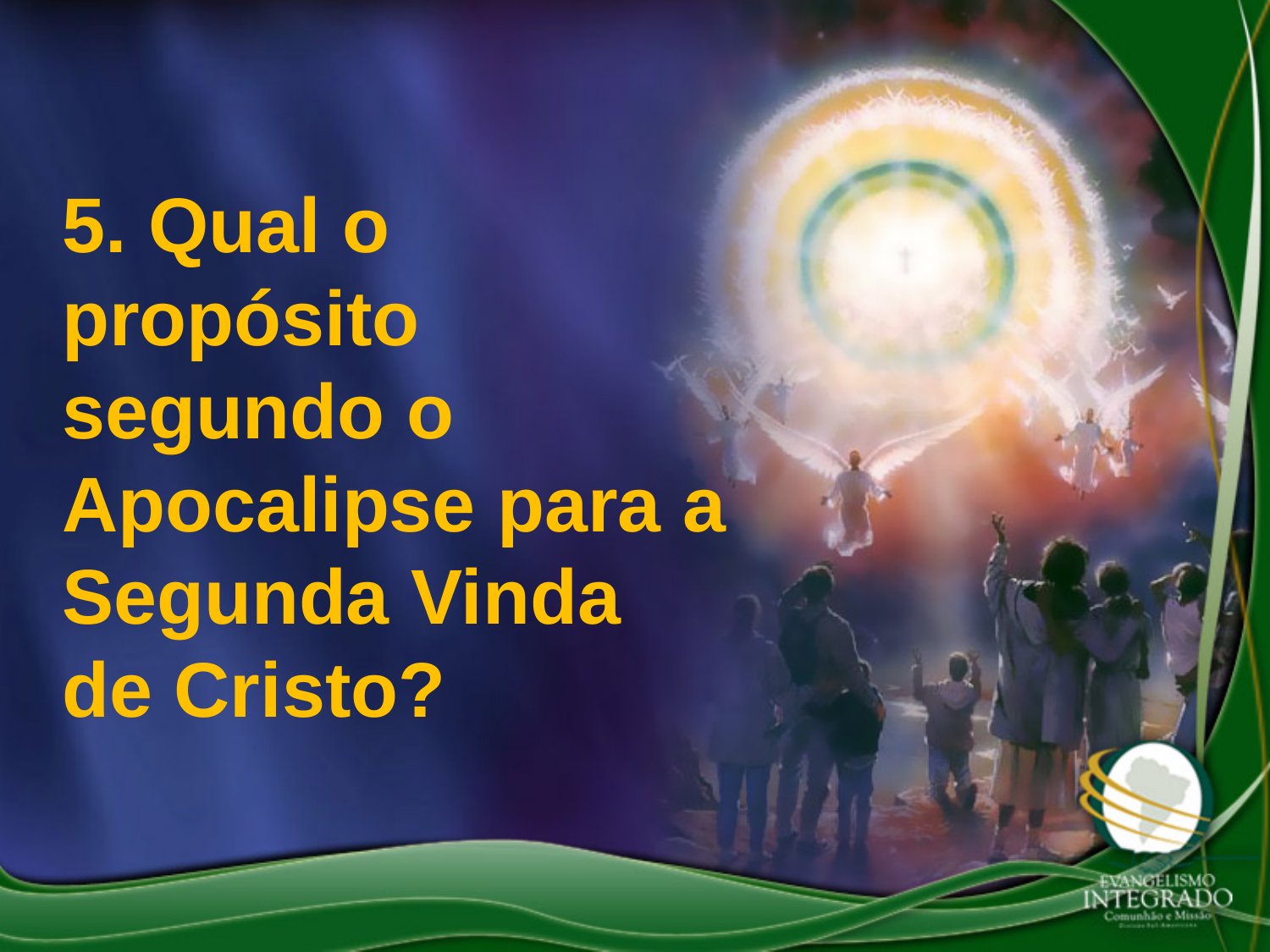

5. Qual o propósito segundo o Apocalipse para a Segunda Vinda de Cristo?